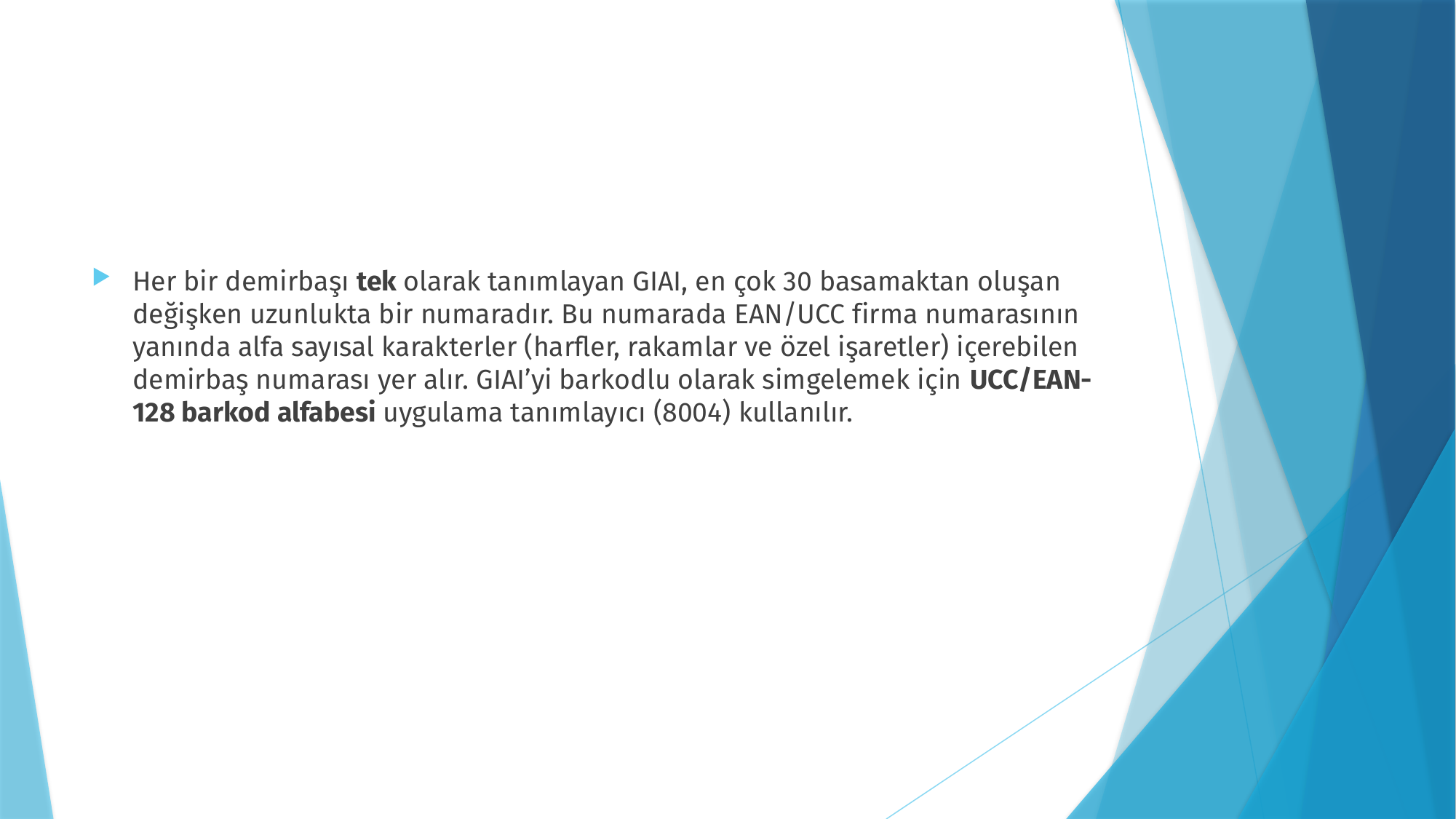

#
Her bir demirbaşı tek olarak tanımlayan GIAI, en çok 30 basamaktan oluşan değişken uzunlukta bir numaradır. Bu numarada EAN/UCC firma numarasının yanında alfa sayısal karakterler (harfler, rakamlar ve özel işaretler) içerebilen demirbaş numarası yer alır. GIAI’yi barkodlu olarak simgelemek için UCC/EAN-128 barkod alfabesi uygulama tanımlayıcı (8004) kullanılır.